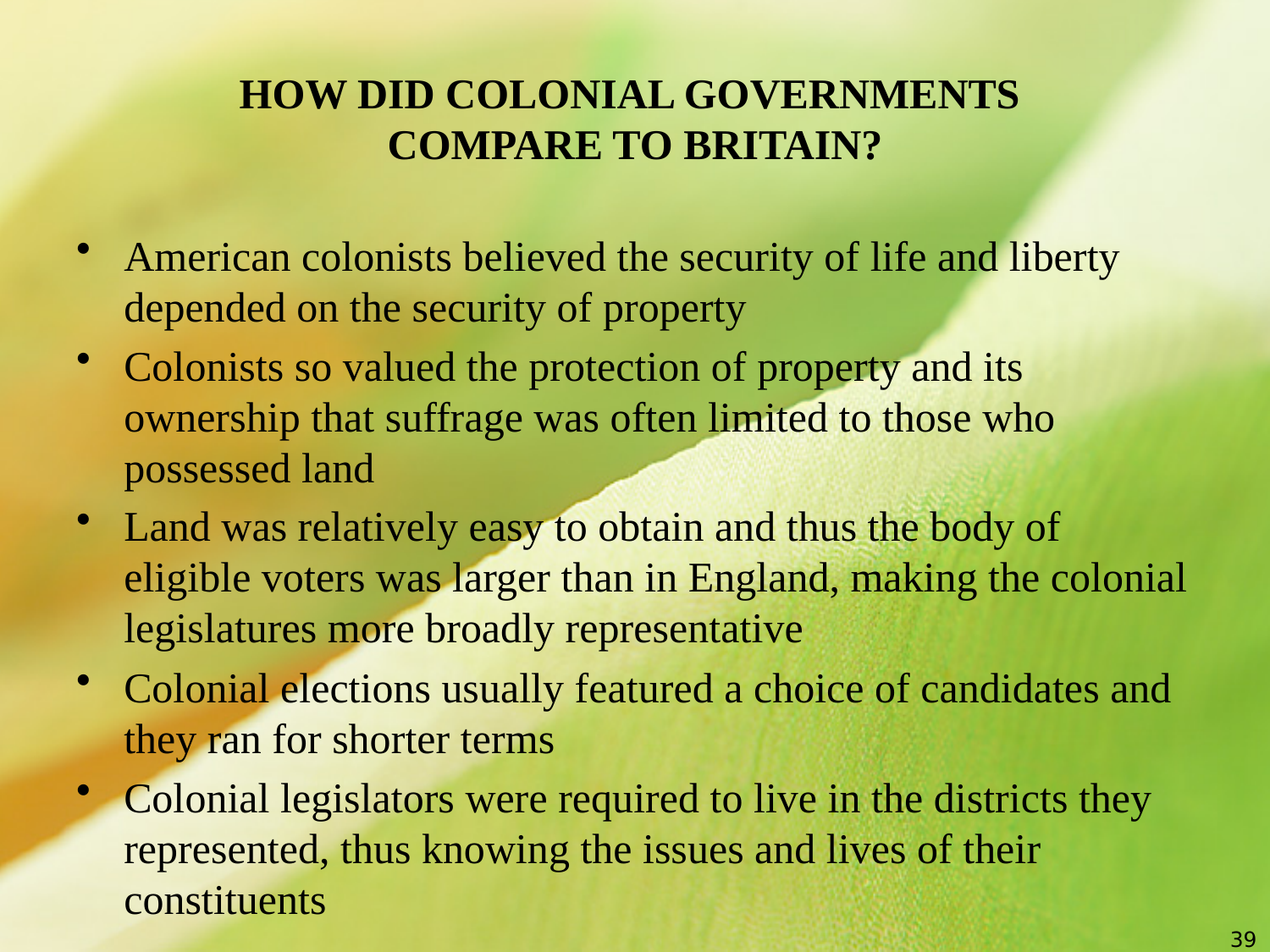

# HOW DID COLONIAL GOVERNMENTS COMPARE TO BRITAIN?
American colonists believed the security of life and liberty depended on the security of property
Colonists so valued the protection of property and its ownership that suffrage was often limited to those who possessed land
Land was relatively easy to obtain and thus the body of eligible voters was larger than in England, making the colonial legislatures more broadly representative
Colonial elections usually featured a choice of candidates and they ran for shorter terms
Colonial legislators were required to live in the districts they represented, thus knowing the issues and lives of their constituents

39